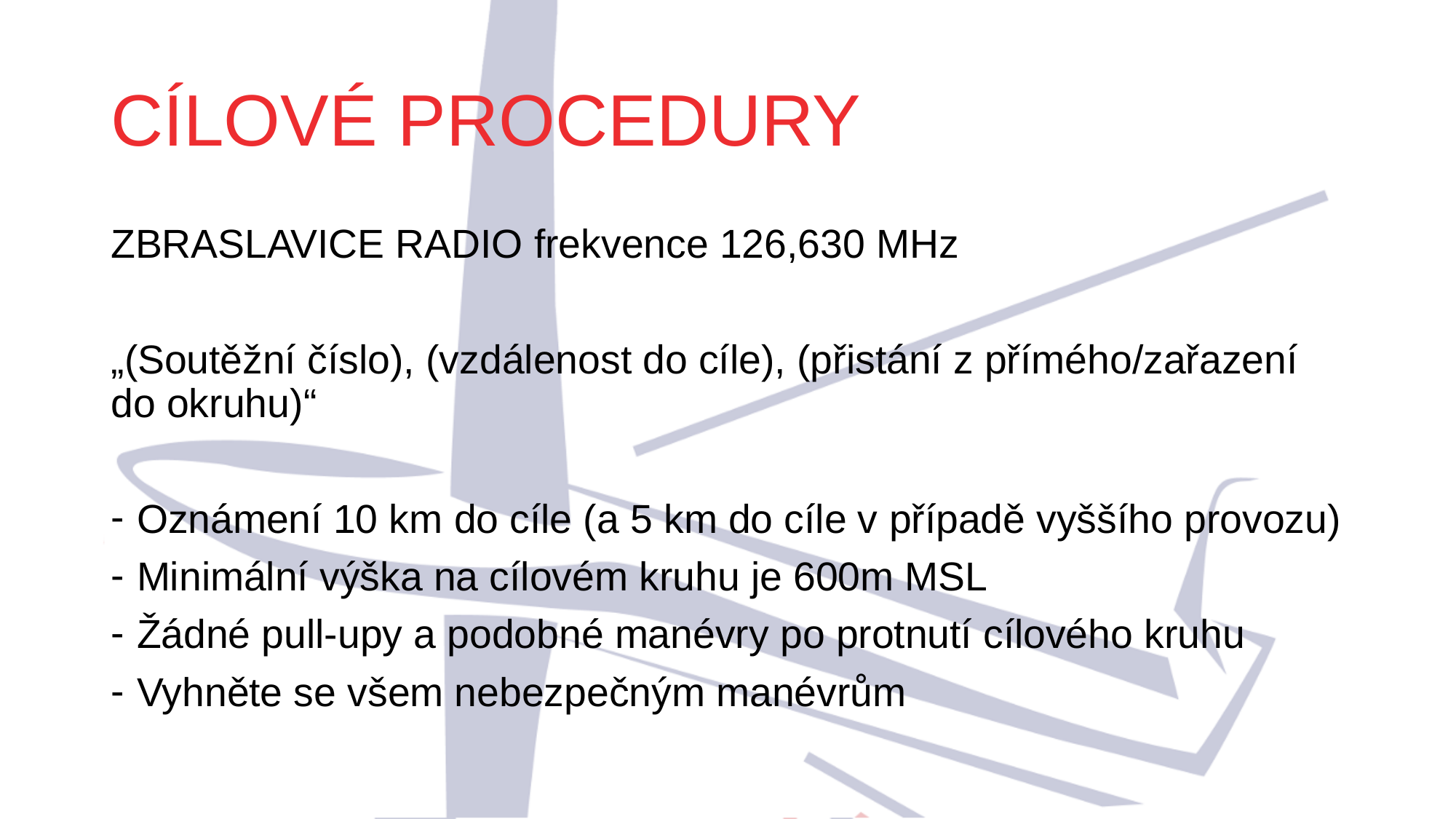

# CÍLOVÉ PROCEDURY
ZBRASLAVICE RADIO frekvence 126,630 MHz

„(Soutěžní číslo), (vzdálenost do cíle), (přistání z přímého/zařazení do okruhu)“

Oznámení 10 km do cíle (a 5 km do cíle v případě vyššího provozu)
Minimální výška na cílovém kruhu je 600m MSL
Žádné pull-upy a podobné manévry po protnutí cílového kruhu
Vyhněte se všem nebezpečným manévrům